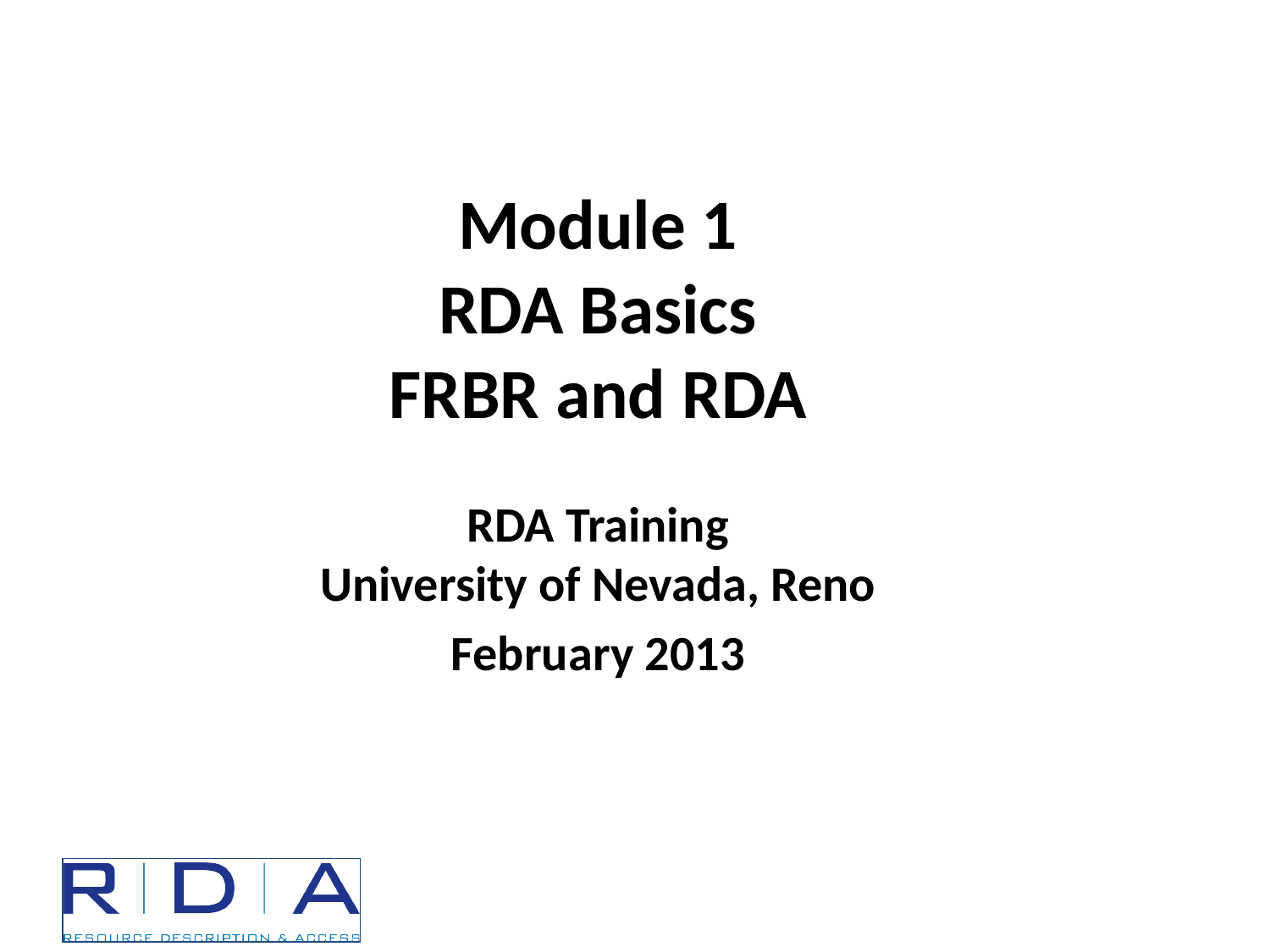

# Module 1 RDA Basics FRBR and RDA
RDA Training
University of Nevada, Reno
February 2013